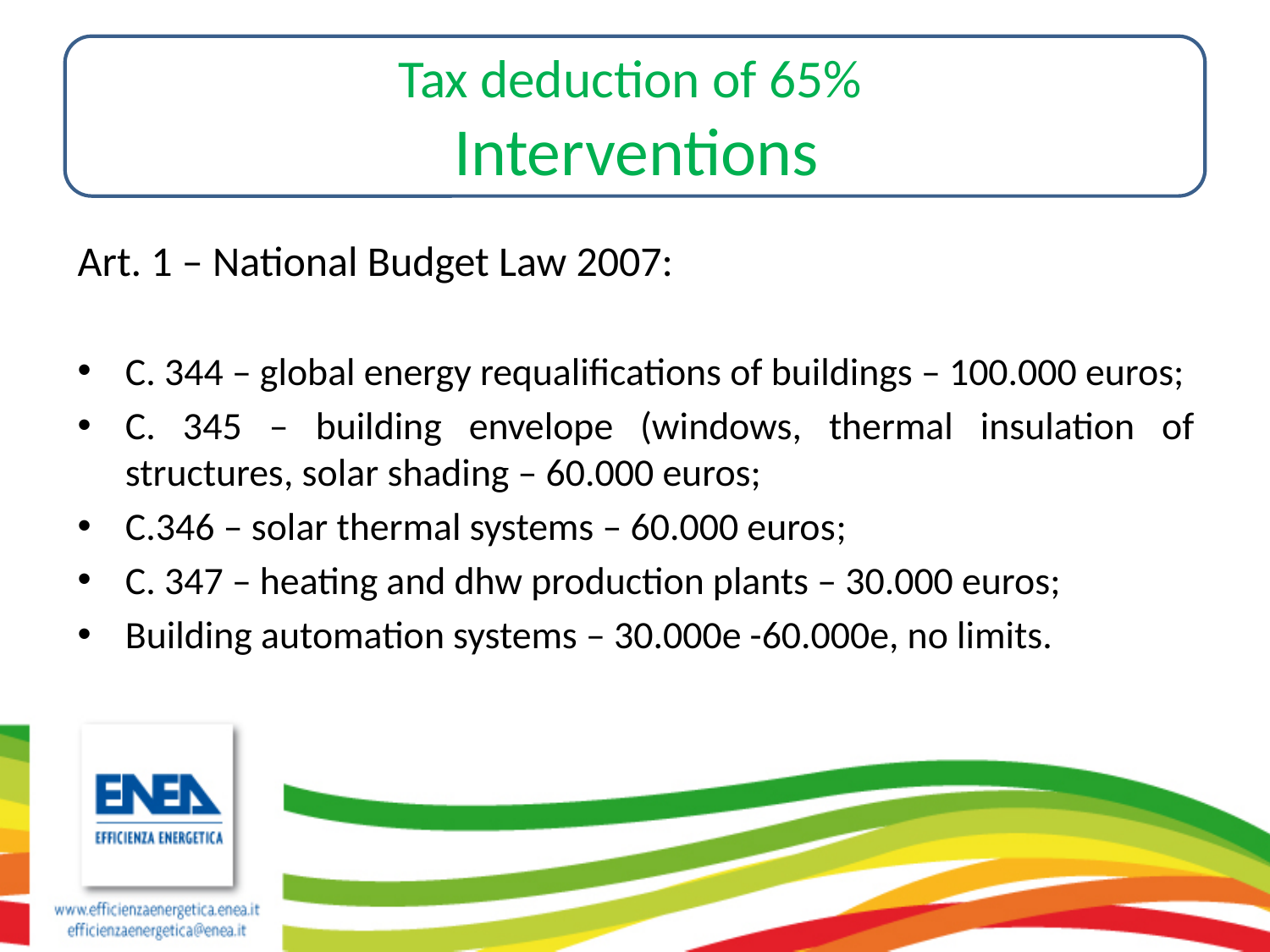

Tax deduction of 65%
Interventions
Art. 1 – National Budget Law 2007:

C. 344 – global energy requalifications of buildings – 100.000 euros;
C. 345 – building envelope (windows, thermal insulation of structures, solar shading – 60.000 euros;
C.346 – solar thermal systems – 60.000 euros;
C. 347 – heating and dhw production plants – 30.000 euros;
Building automation systems – 30.000e -60.000e, no limits.